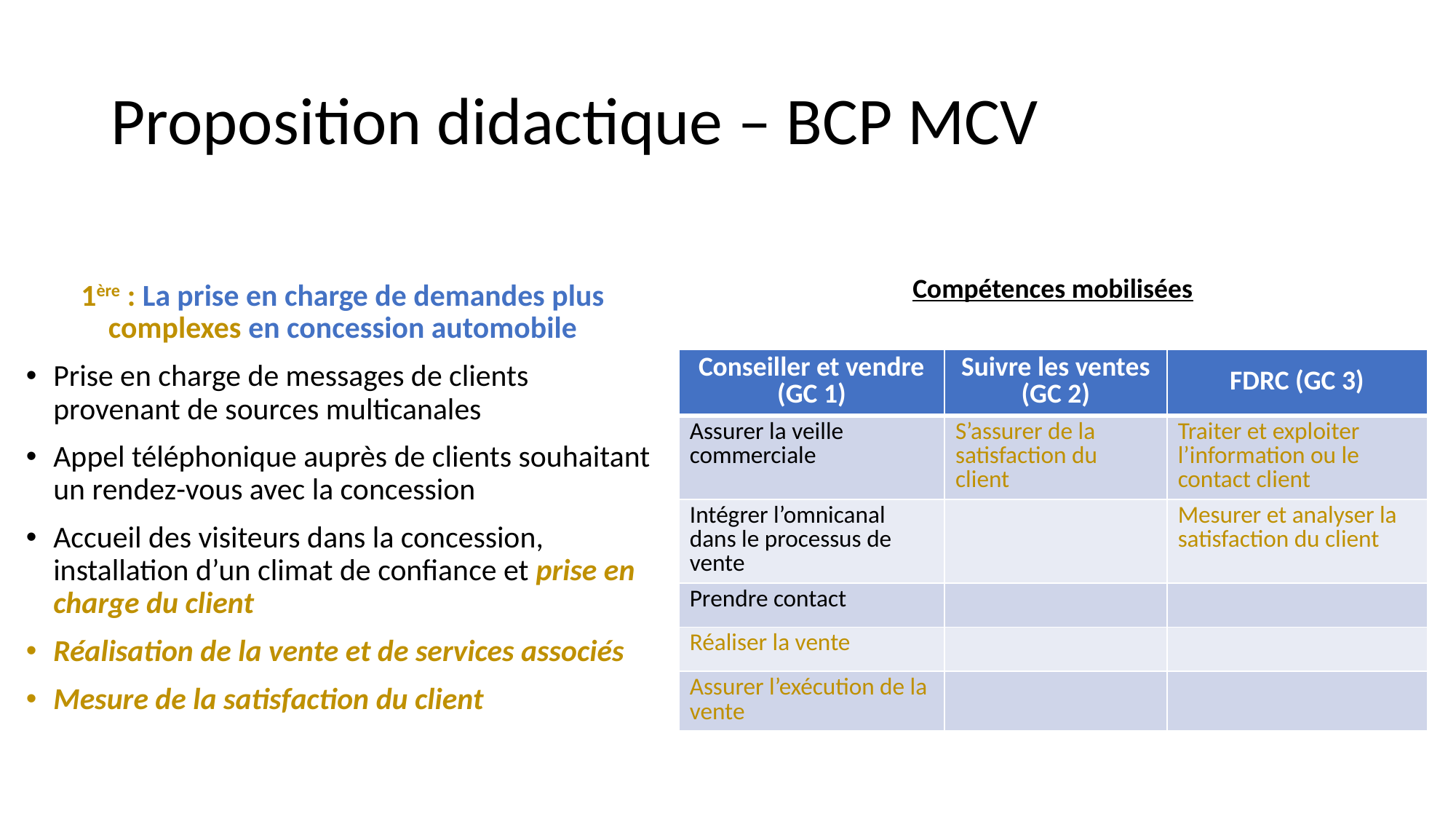

# Proposition didactique – BCP MCV
Compétences mobilisées
1ère : La prise en charge de demandes plus complexes en concession automobile
Prise en charge de messages de clients provenant de sources multicanales
Appel téléphonique auprès de clients souhaitant un rendez-vous avec la concession
Accueil des visiteurs dans la concession, installation d’un climat de confiance et prise en charge du client
Réalisation de la vente et de services associés
Mesure de la satisfaction du client
| Conseiller et vendre (GC 1) | Suivre les ventes (GC 2) | FDRC (GC 3) |
| --- | --- | --- |
| Assurer la veille commerciale | S’assurer de la satisfaction du client | Traiter et exploiter l’information ou le contact client |
| Intégrer l’omnicanal dans le processus de vente |  | Mesurer et analyser la satisfaction du client |
| Prendre contact |  |  |
| Réaliser la vente |  |  |
| Assurer l’exécution de la vente |  |  |